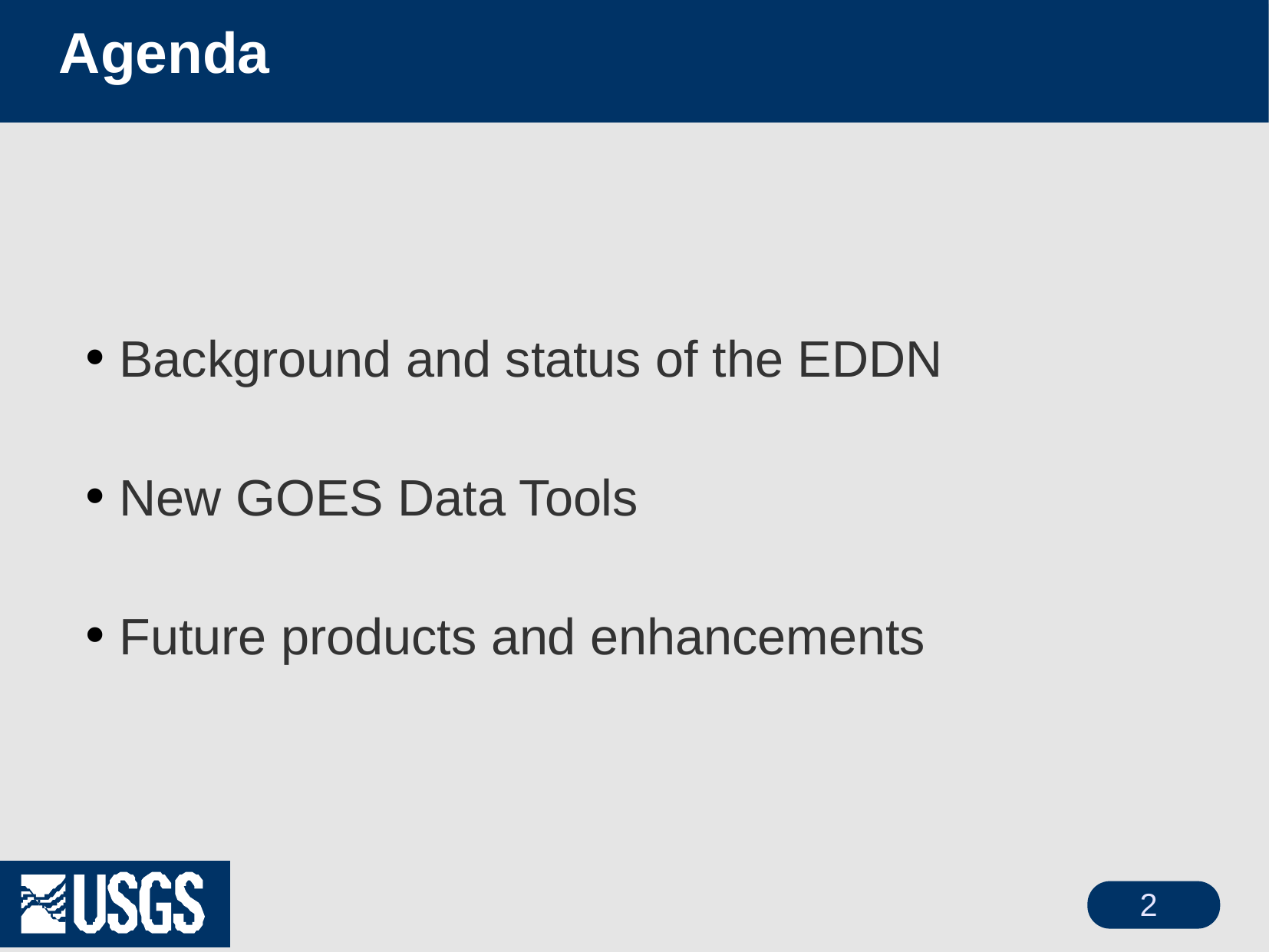

# Agenda
Background and status of the EDDN

New GOES Data Tools

Future products and enhancements